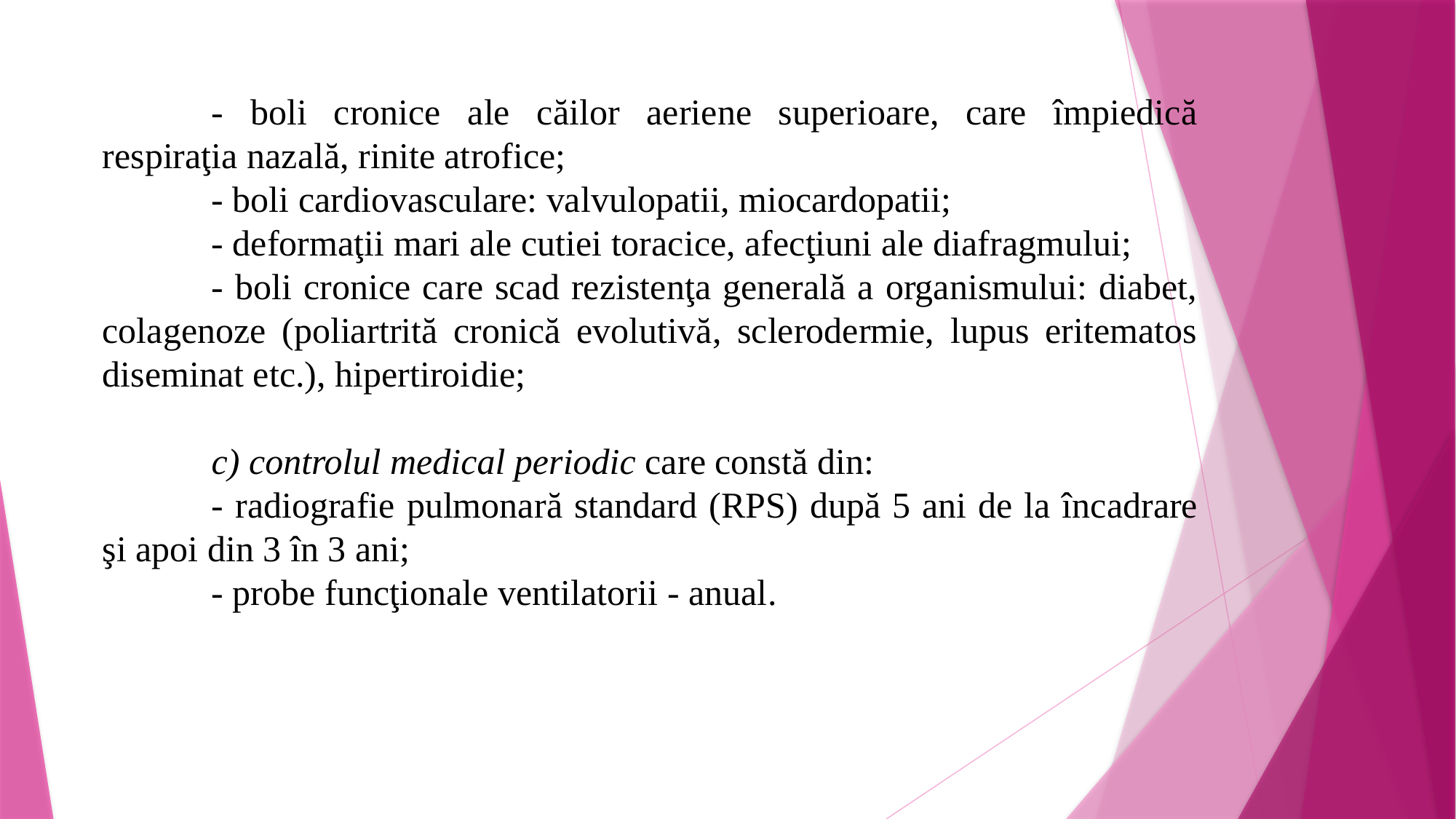

- boli cronice ale căilor aeriene superioare, care împiedică respiraţia nazală, rinite atrofice;
	- boli cardiovasculare: valvulopatii, miocardopatii;
	- deformaţii mari ale cutiei toracice, afecţiuni ale diafragmului;
	- boli cronice care scad rezistenţa generală a organismului: diabet, colagenoze (poliartrită cronică evolutivă, sclerodermie, lupus eritematos diseminat etc.), hipertiroidie;

	c) controlul medical periodic care constă din:
	- radiografie pulmonară standard (RPS) după 5 ani de la încadrare şi apoi din 3 în 3 ani;
	- probe funcţionale ventilatorii - anual.